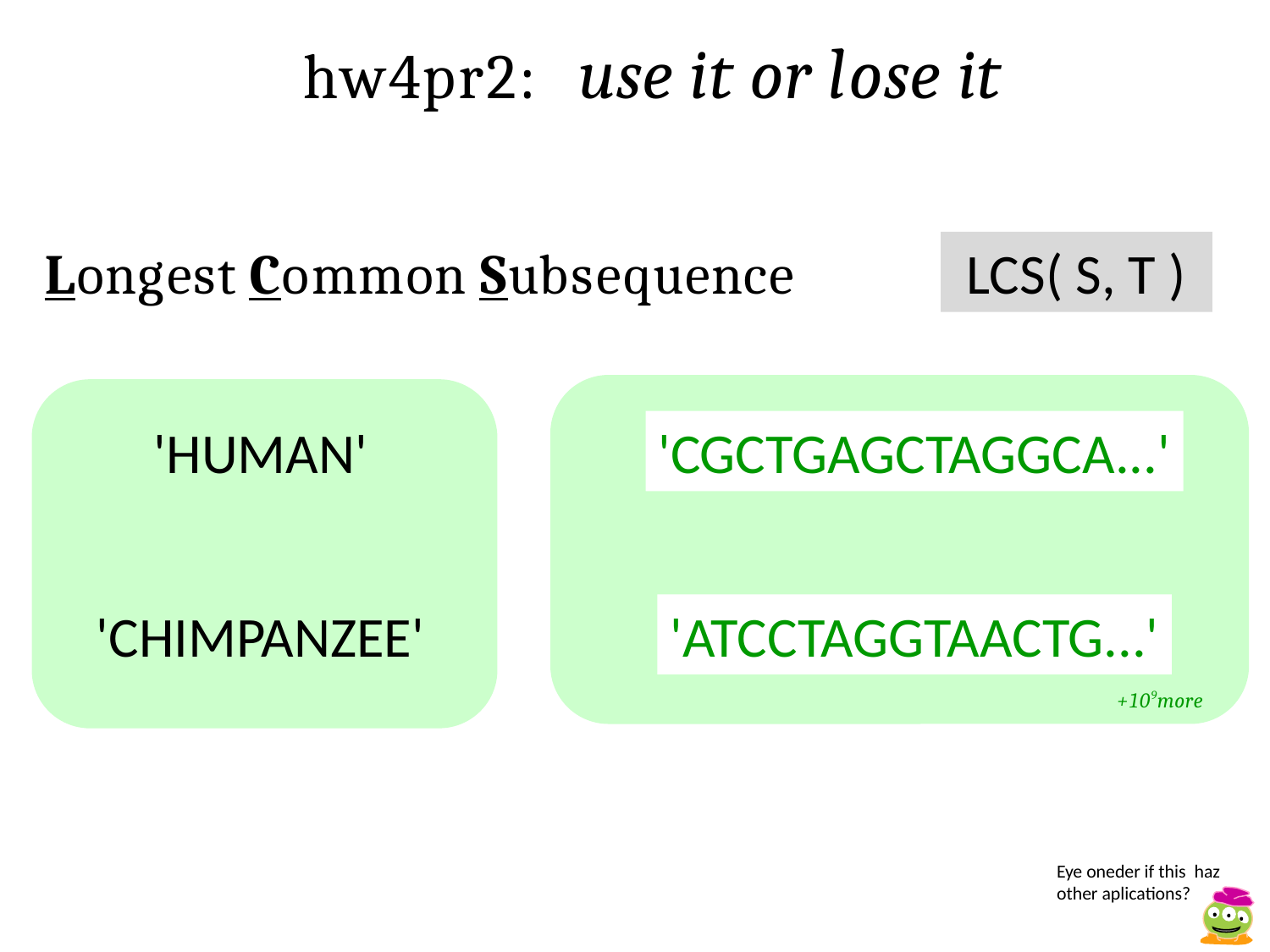

hw4pr2:   use it or lose it
Longest Common Subsequence
LCS( S, T )

'HUMAN'
'CGCTGAGCTAGGCA...'
'CHIMPANZEE'
'ATCCTAGGTAACTG...'
+109more
Eye oneder if this  haz other aplications?